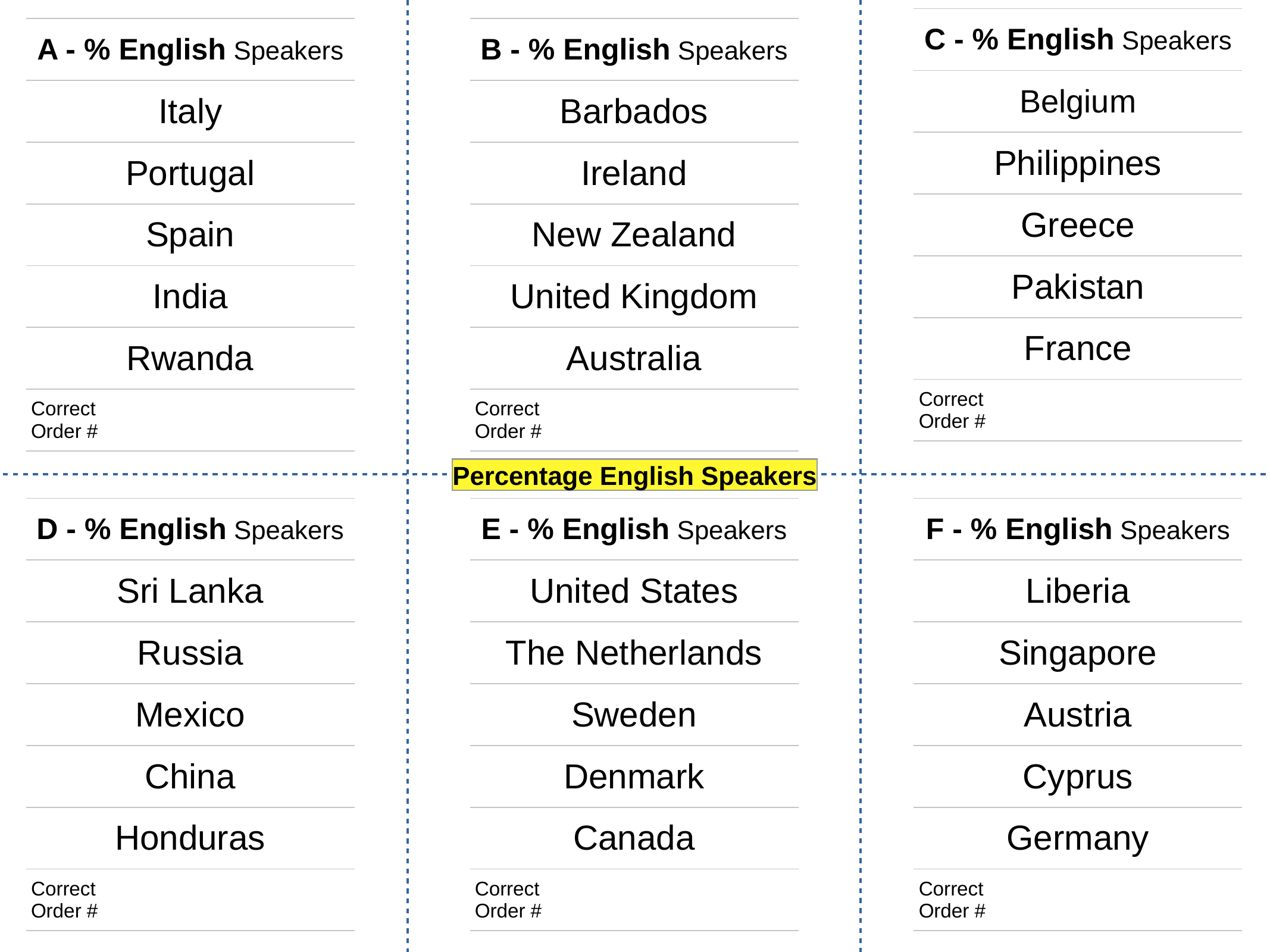

| C - % English Speakers |
| --- |
| Belgium |
| Philippines |
| Greece |
| Pakistan |
| France |
| Correct Order # |
| A - % English Speakers |
| --- |
| Italy |
| Portugal |
| Spain |
| India |
| Rwanda |
| Correct Order # |
| B - % English Speakers |
| --- |
| Barbados |
| Ireland |
| New Zealand |
| United Kingdom |
| Australia |
| Correct Order # |
Percentage English Speakers

| D - % English Speakers |
| --- |
| Sri Lanka |
| Russia |
| Mexico |
| China |
| Honduras |
| Correct Order # |
| E - % English Speakers |
| --- |
| United States |
| The Netherlands |
| Sweden |
| Denmark |
| Canada |
| Correct Order # |
| F - % English Speakers |
| --- |
| Liberia |
| Singapore |
| Austria |
| Cyprus |
| Germany |
| Correct Order # |